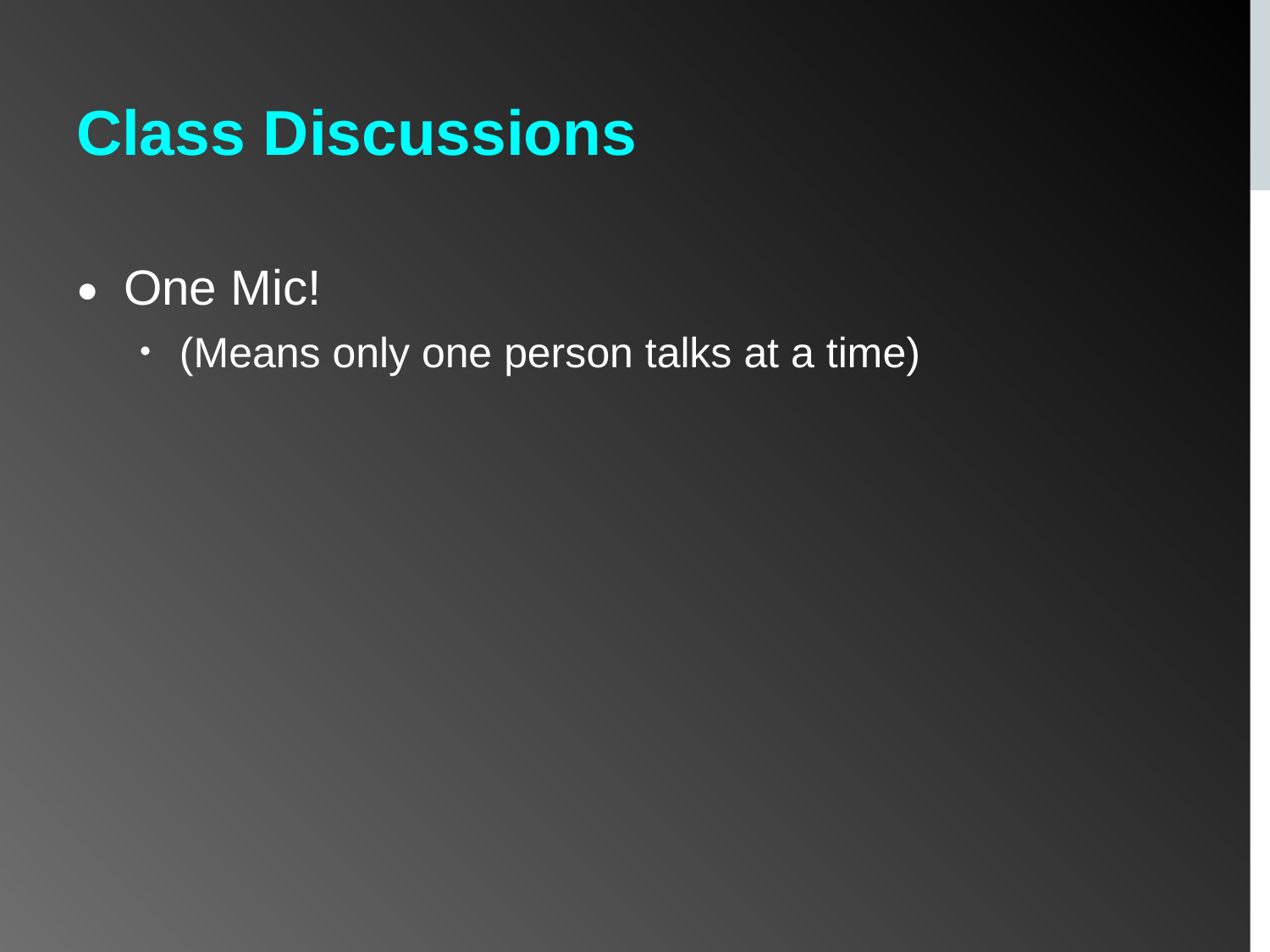

# Class Discussions

One Mic!
(Means only one person talks at a time)